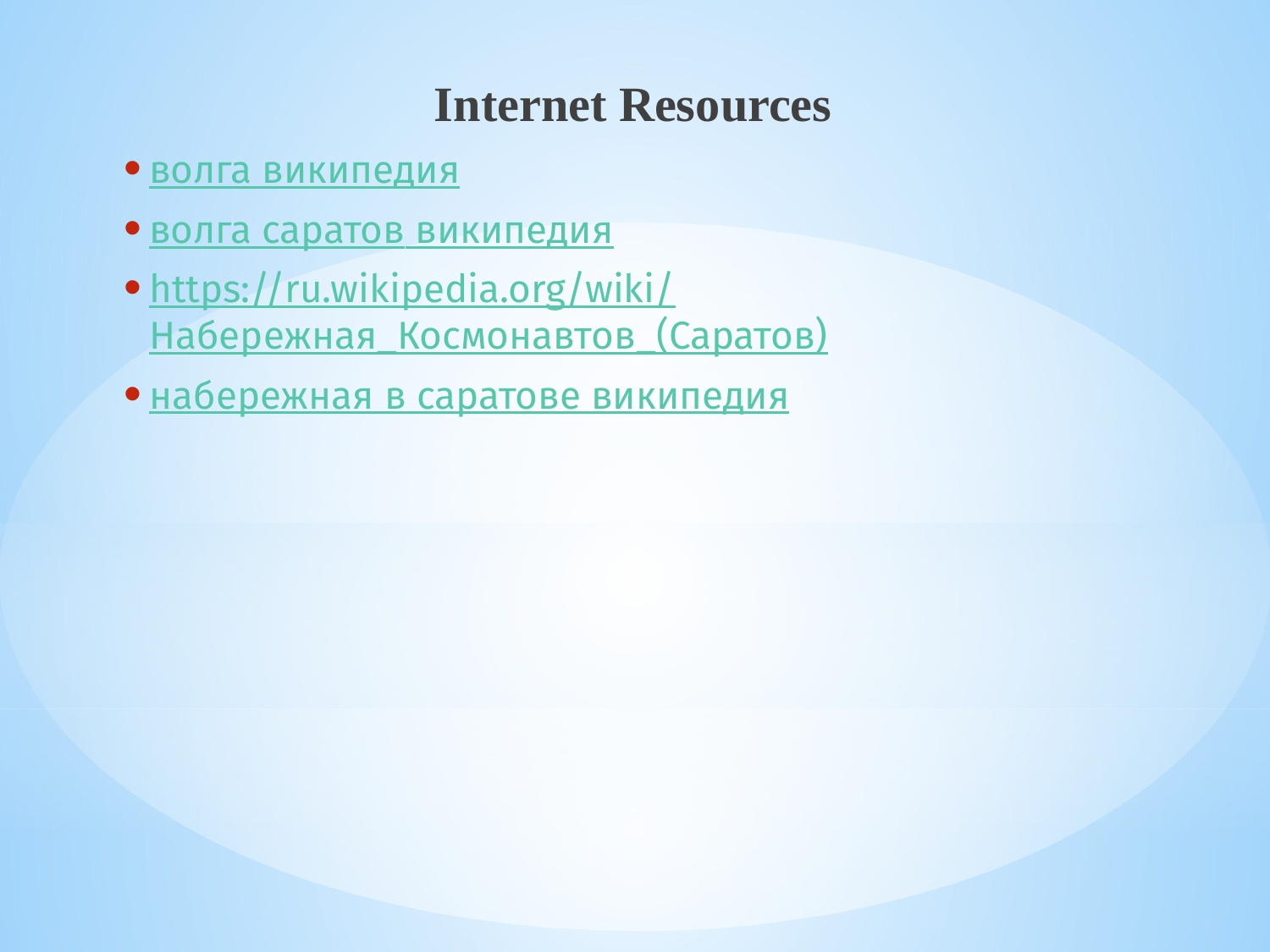

Internet Resources
волга википедия
волга саратов википедия
https://ru.wikipedia.org/wiki/Набережная_Космонавтов_(Саратов)
набережная в саратове википедия